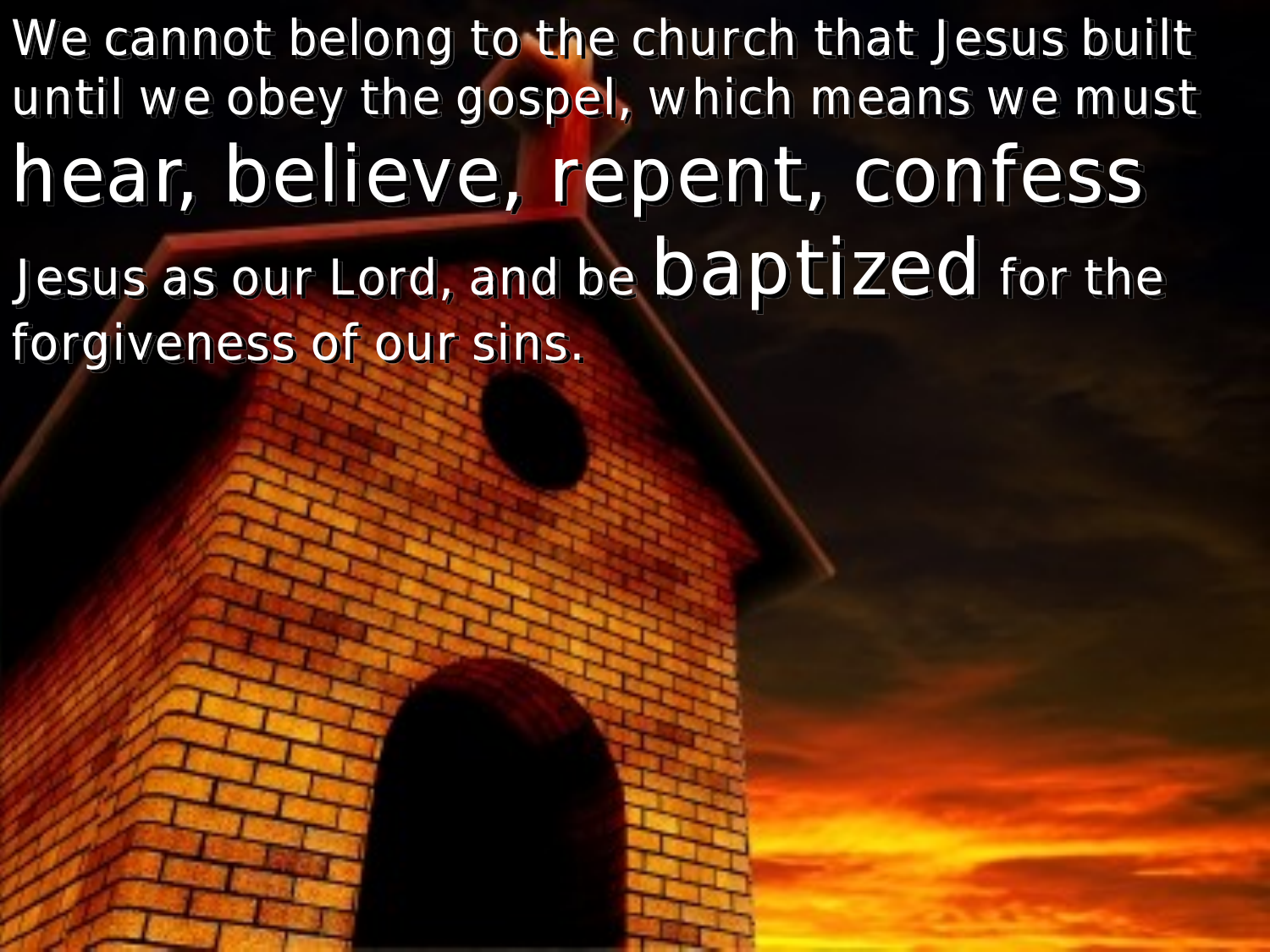

We cannot belong to the church that Jesus built until we obey the gospel, which means we must hear, believe, repent, confess Jesus as our Lord, and be baptized for the forgiveness of our sins.